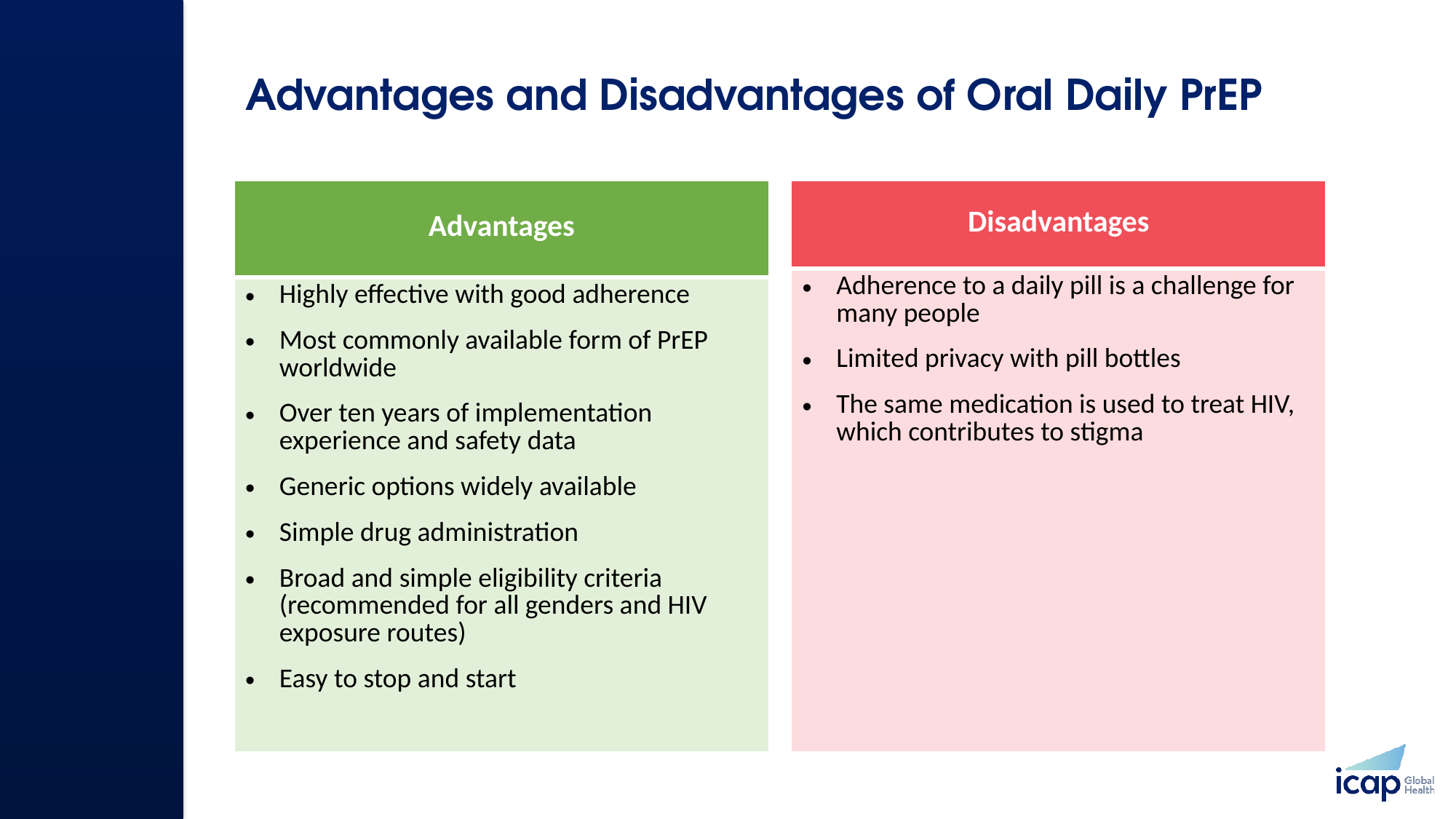

# Advantages and Disadvantages of Oral Daily PrEP​
| Disadvantages |
| --- |
| Adherence to a daily pill is a challenge for many people Limited privacy with pill bottles The same medication is used to treat HIV, which contributes to stigma |
| Advantages |
| --- |
| Highly effective with good adherence ​ Most commonly available form of PrEP worldwide Over ten years of implementation experience and safety data Generic options widely available Simple drug administration ​ Broad and simple eligibility criteria (recommended for all genders and HIV exposure routes) Easy to stop and start |